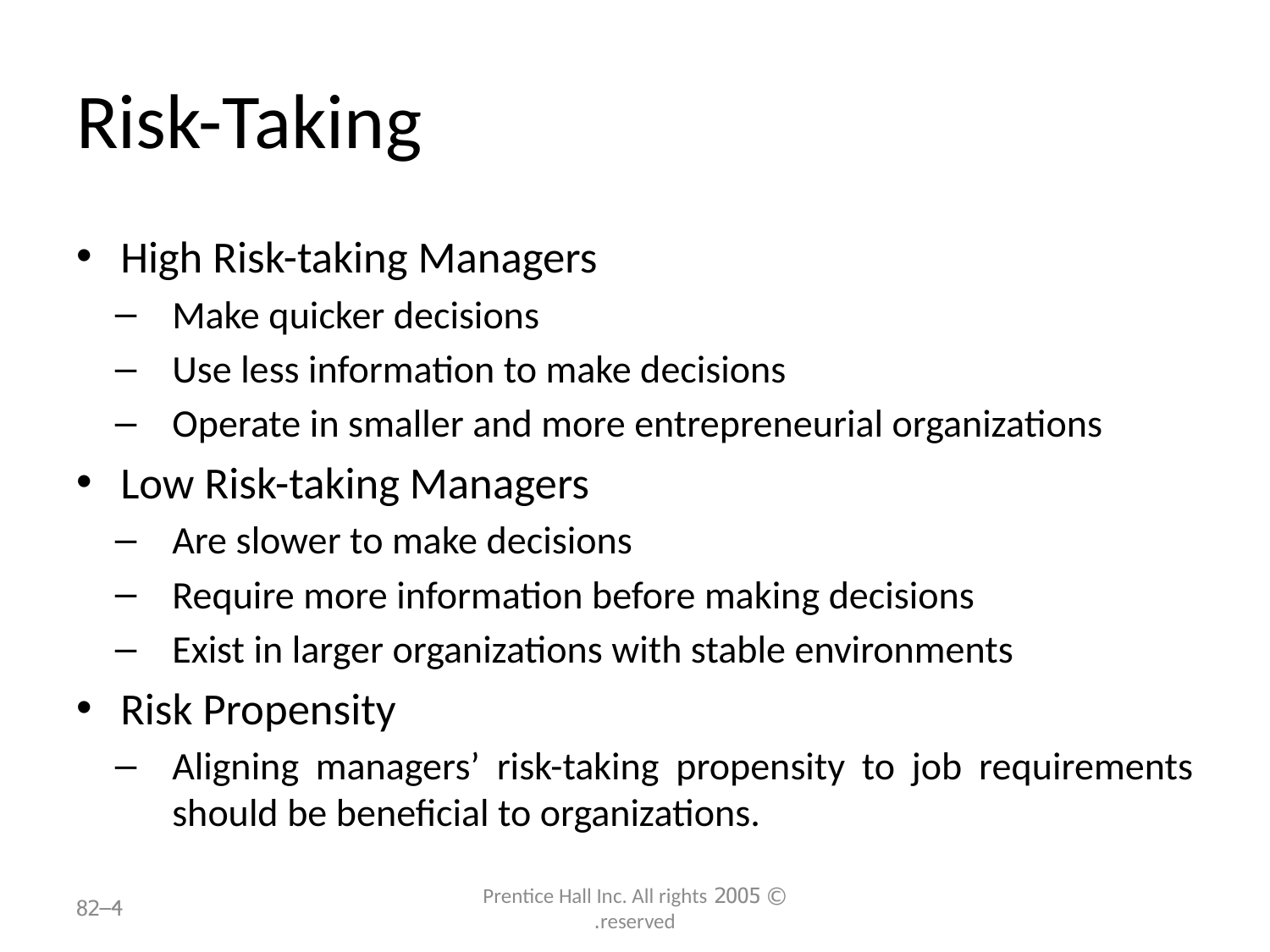

# Risk-Taking
High Risk-taking Managers
Make quicker decisions
Use less information to make decisions
Operate in smaller and more entrepreneurial organizations
Low Risk-taking Managers
Are slower to make decisions
Require more information before making decisions
Exist in larger organizations with stable environments
Risk Propensity
Aligning managers’ risk-taking propensity to job requirements should be beneficial to organizations.
4–82
© 2005 Prentice Hall Inc. All rights reserved.